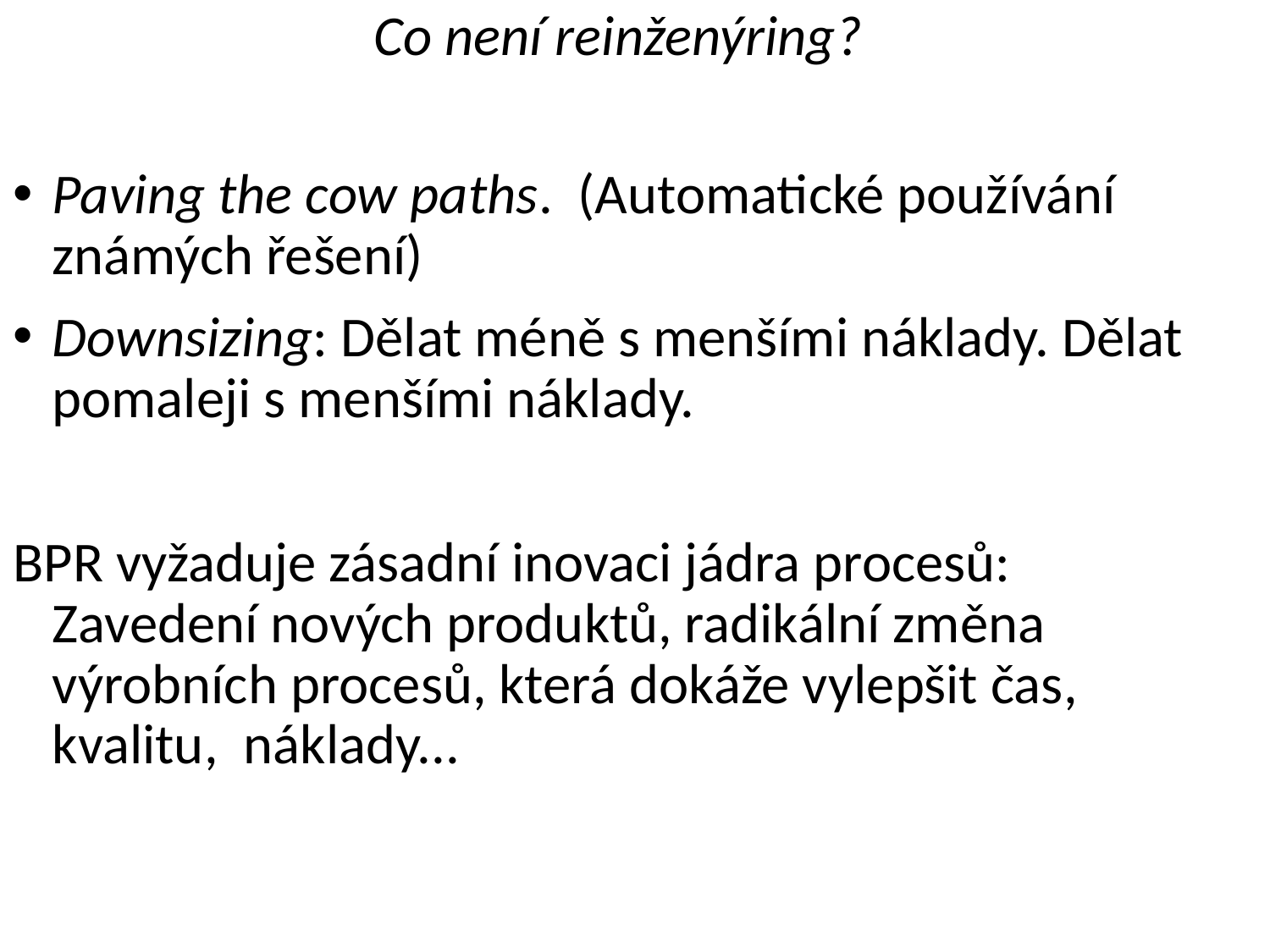

Co není reinženýring?
Paving the cow paths.  (Automatické používání známých řešení)
Downsizing: Dělat méně s menšími náklady. Dělat pomaleji s menšími náklady.

BPR vyžaduje zásadní inovaci jádra procesů: Zavedení nových produktů, radikální změna výrobních procesů, která dokáže vylepšit čas, kvalitu,  náklady...